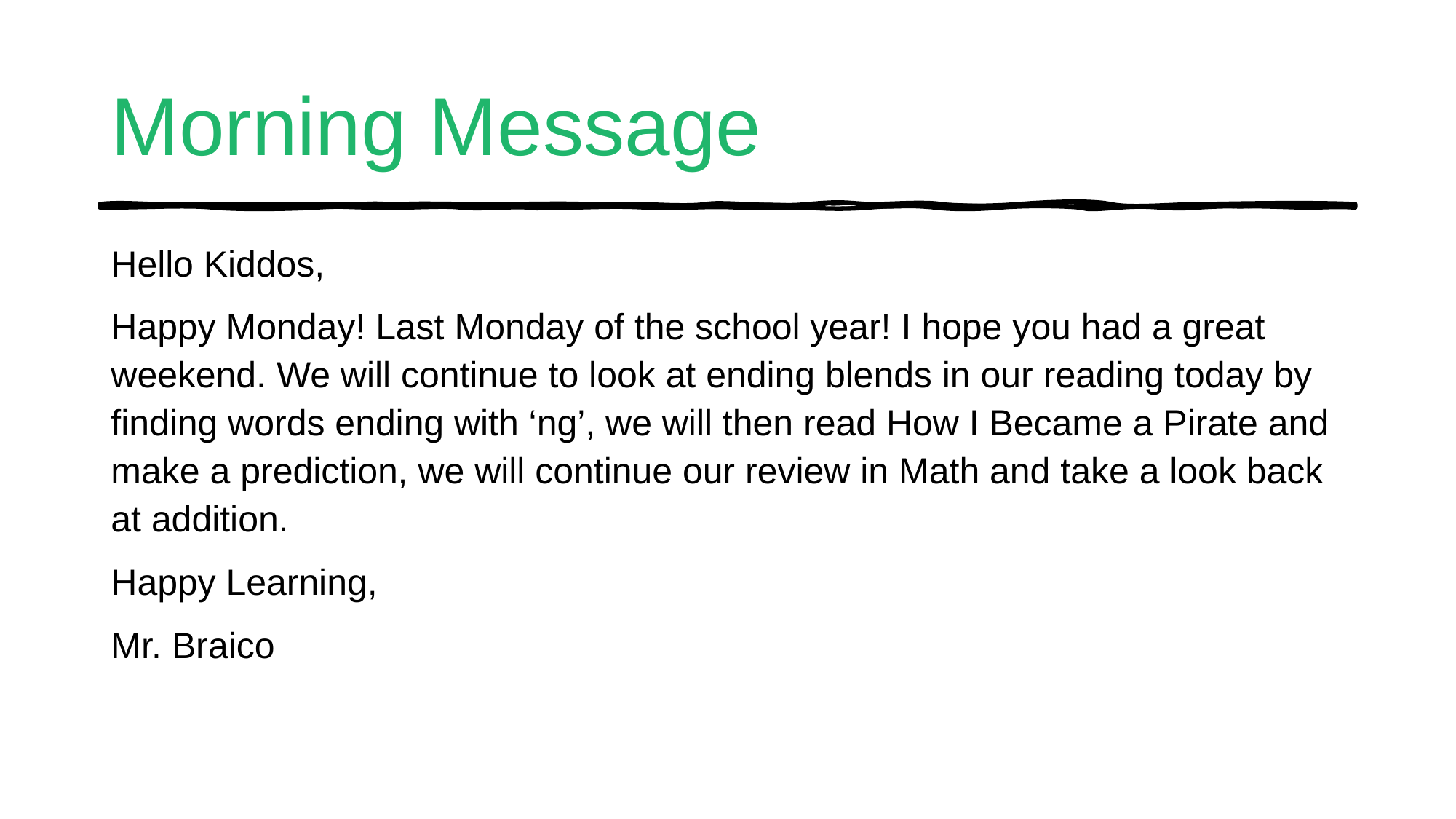

# Morning Message
Hello Kiddos,
Happy Monday! Last Monday of the school year! I hope you had a great weekend. We will continue to look at ending blends in our reading today by finding words ending with ‘ng’, we will then read How I Became a Pirate and make a prediction, we will continue our review in Math and take a look back at addition.
Happy Learning,
Mr. Braico